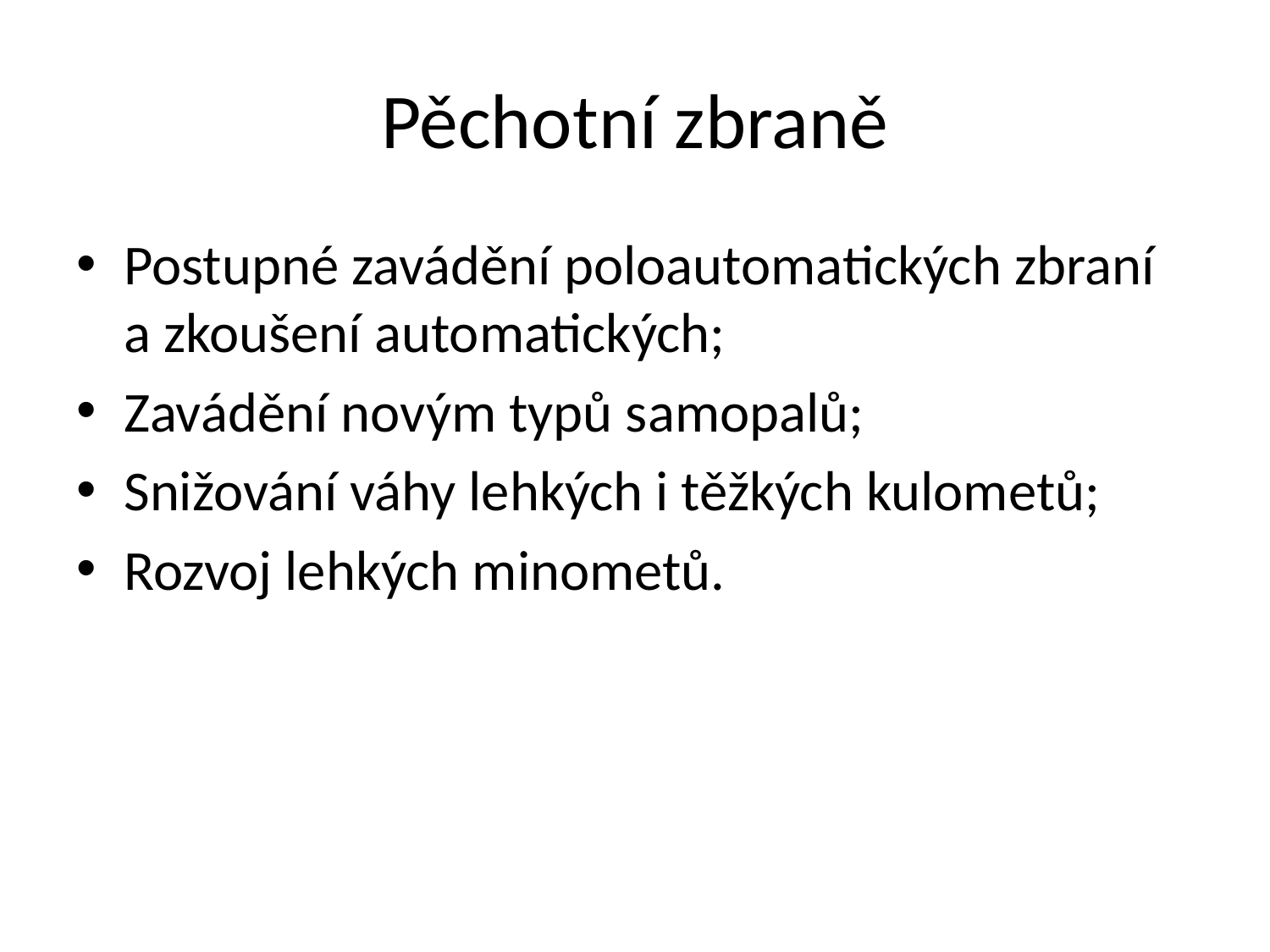

# Pěchotní zbraně
Postupné zavádění poloautomatických zbraní a zkoušení automatických;
Zavádění novým typů samopalů;
Snižování váhy lehkých i těžkých kulometů;
Rozvoj lehkých minometů.